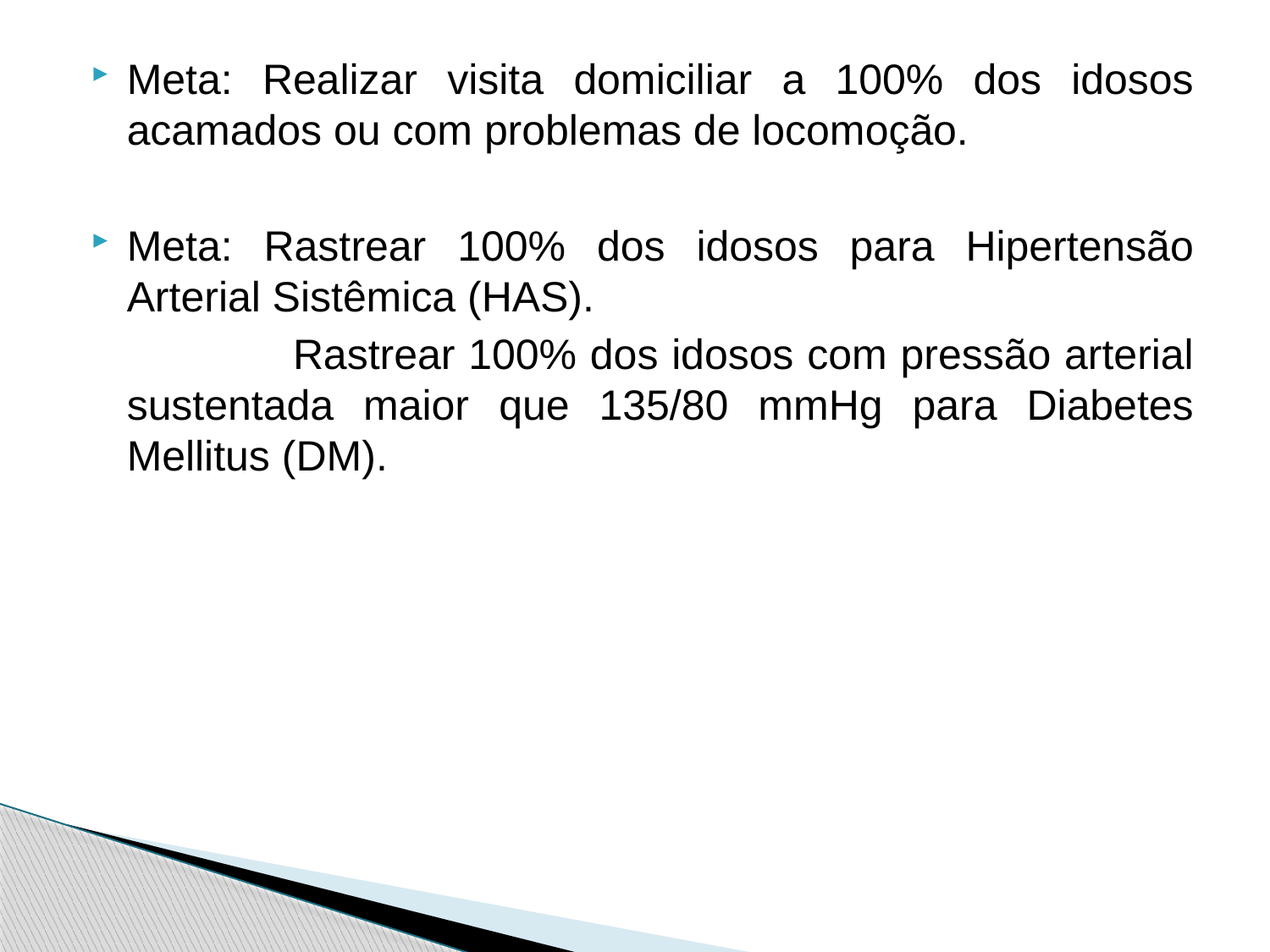

Meta: Realizar visita domiciliar a 100% dos idosos acamados ou com problemas de locomoção.

Meta: Rastrear 100% dos idosos para Hipertensão Arterial Sistêmica (HAS).
               Rastrear 100% dos idosos com pressão arterial sustentada maior que 135/80 mmHg para Diabetes Mellitus (DM).